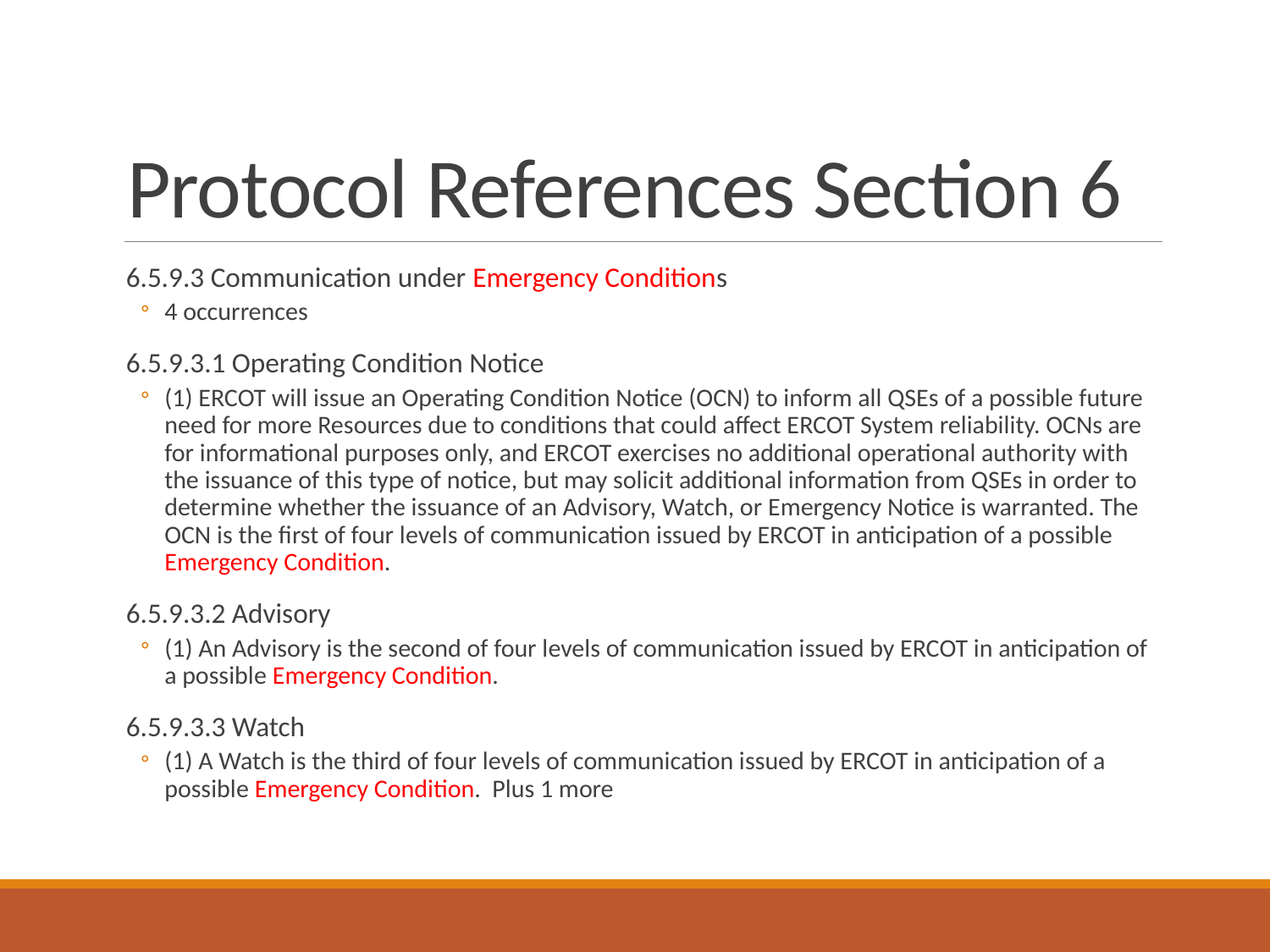

# Protocol References Section 6
6.5.9.3 Communication under Emergency Conditions
4 occurrences
6.5.9.3.1 Operating Condition Notice
(1) ERCOT will issue an Operating Condition Notice (OCN) to inform all QSEs of a possible future need for more Resources due to conditions that could affect ERCOT System reliability. OCNs are for informational purposes only, and ERCOT exercises no additional operational authority with the issuance of this type of notice, but may solicit additional information from QSEs in order to determine whether the issuance of an Advisory, Watch, or Emergency Notice is warranted. The OCN is the first of four levels of communication issued by ERCOT in anticipation of a possible Emergency Condition.
6.5.9.3.2 Advisory
(1) An Advisory is the second of four levels of communication issued by ERCOT in anticipation of a possible Emergency Condition.
6.5.9.3.3 Watch
(1) A Watch is the third of four levels of communication issued by ERCOT in anticipation of a possible Emergency Condition.  Plus 1 more